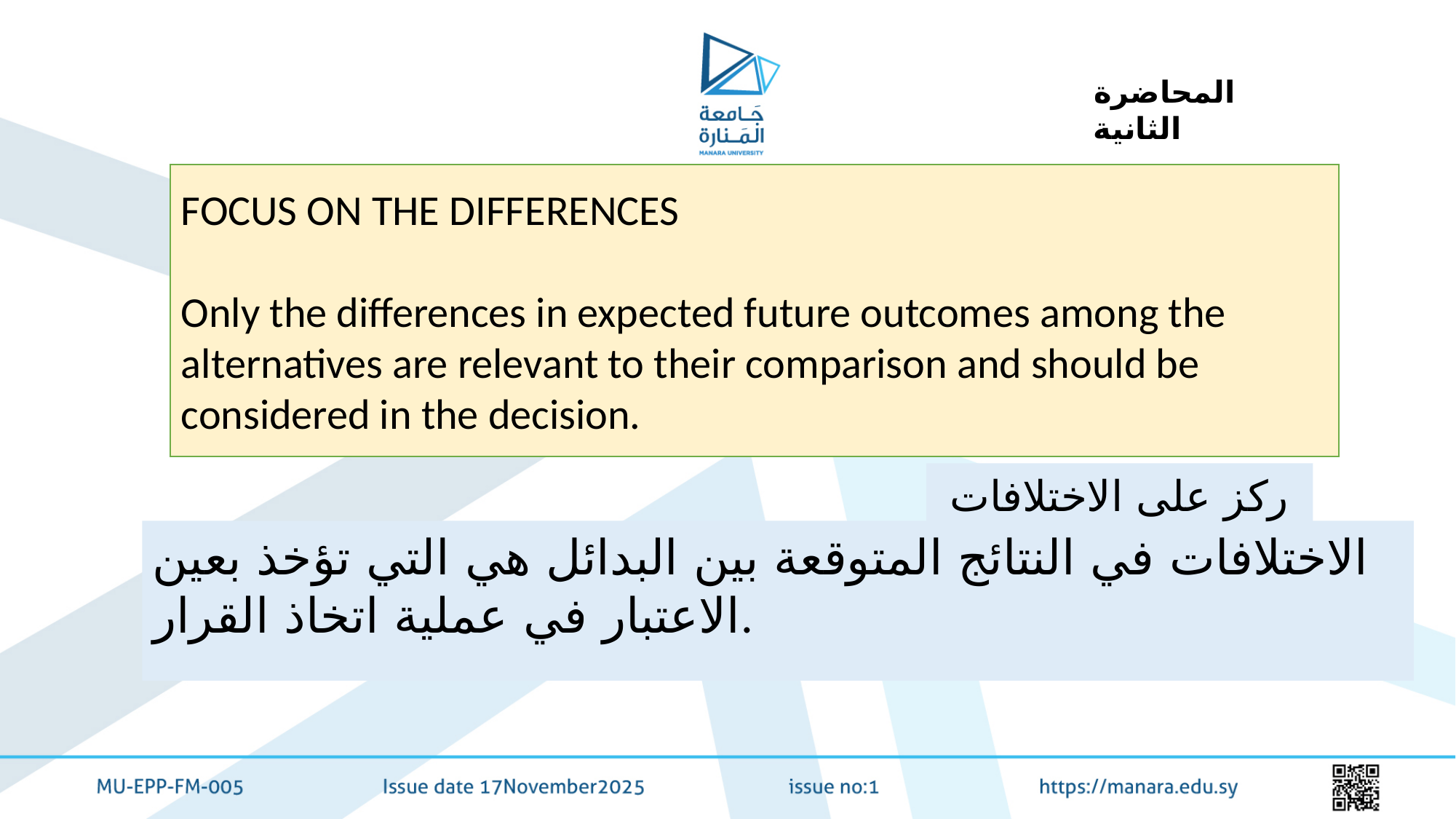

المحاضرة الثانية
FOCUS ON THE DIFFERENCES

Only the differences in expected future outcomes among the alternatives are relevant to their comparison and should be considered in the decision.
ركز على الاختلافات
الاختلافات في النتائج المتوقعة بين البدائل هي التي تؤخذ بعين الاعتبار في عملية اتخاذ القرار.